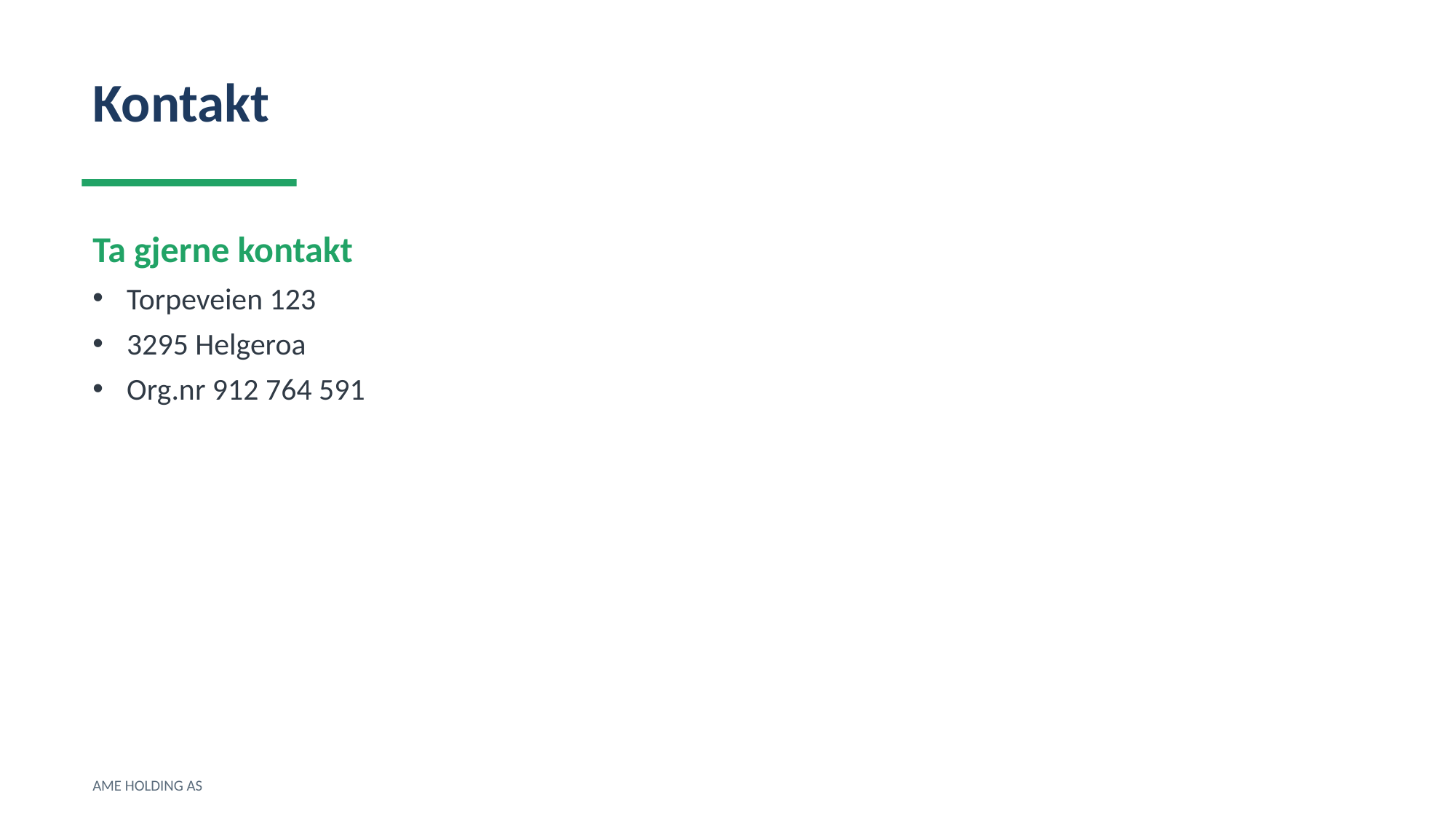

Kontakt

Ta gjerne kontakt
Torpeveien 123
3295 Helgeroa
Org.nr 912 764 591
AME HOLDING AS